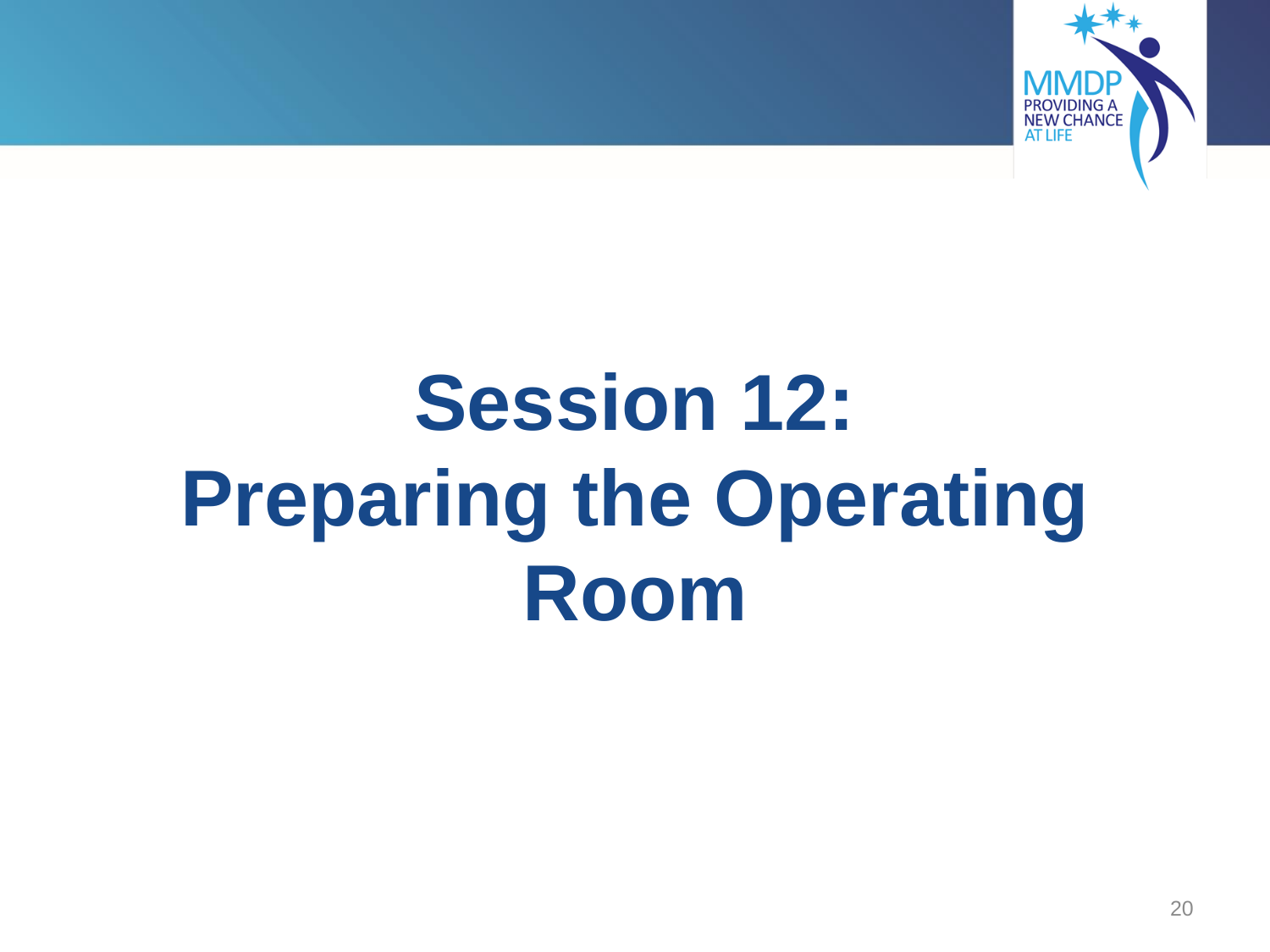

# Session 12: Preparing the Operating Room
20